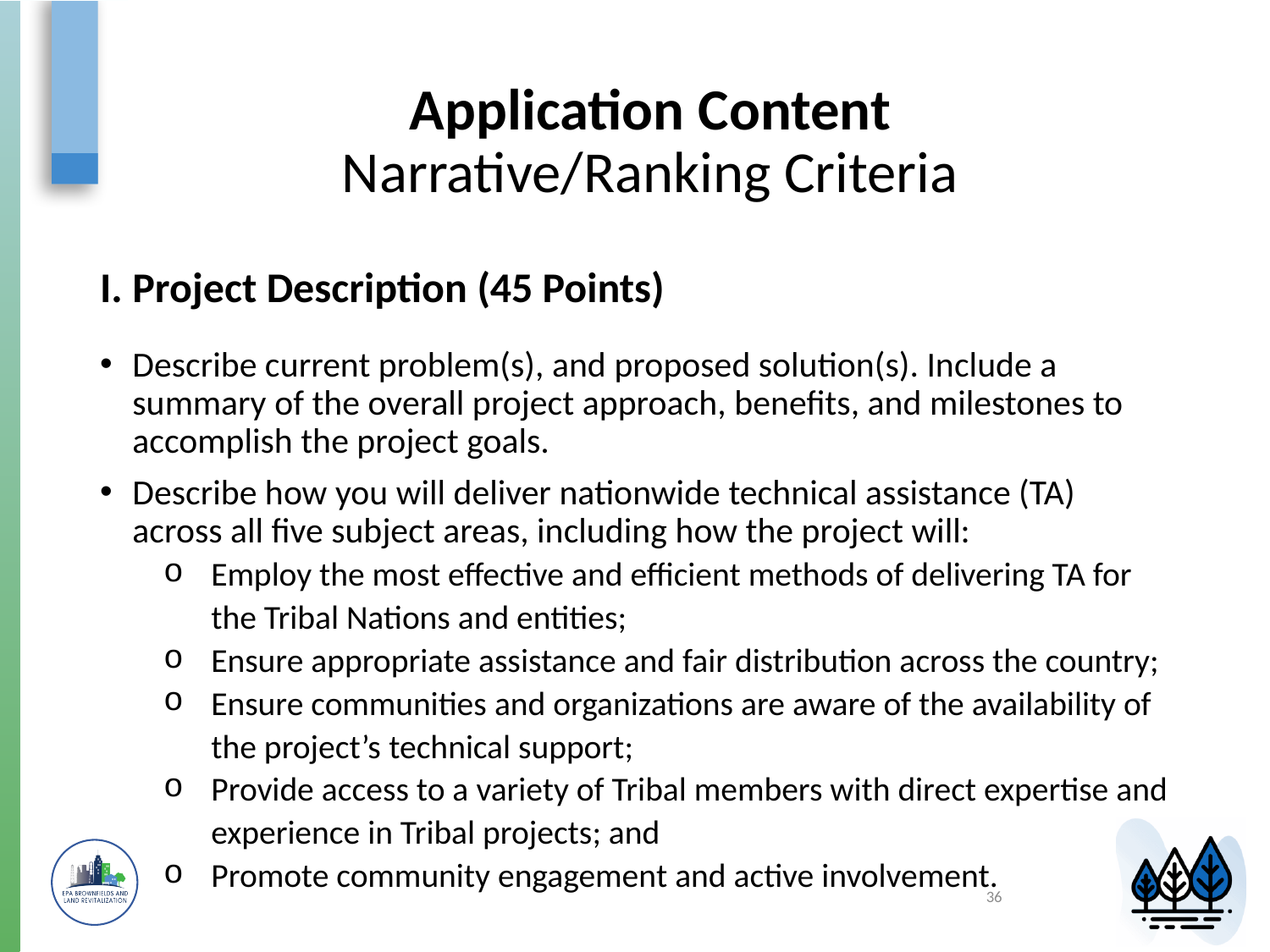

# Application Content Narrative/Ranking Criteria
Project Description (45 Points)
Describe current problem(s), and proposed solution(s). Include a summary of the overall project approach, benefits, and milestones to accomplish the project goals.
Describe how you will deliver nationwide technical assistance (TA) across all five subject areas, including how the project will:
Employ the most effective and efficient methods of delivering TA for the Tribal Nations and entities;
Ensure appropriate assistance and fair distribution across the country;
Ensure communities and organizations are aware of the availability of the project’s technical support;
Provide access to a variety of Tribal members with direct expertise and experience in Tribal projects; and
Promote community engagement and active involvement.
36